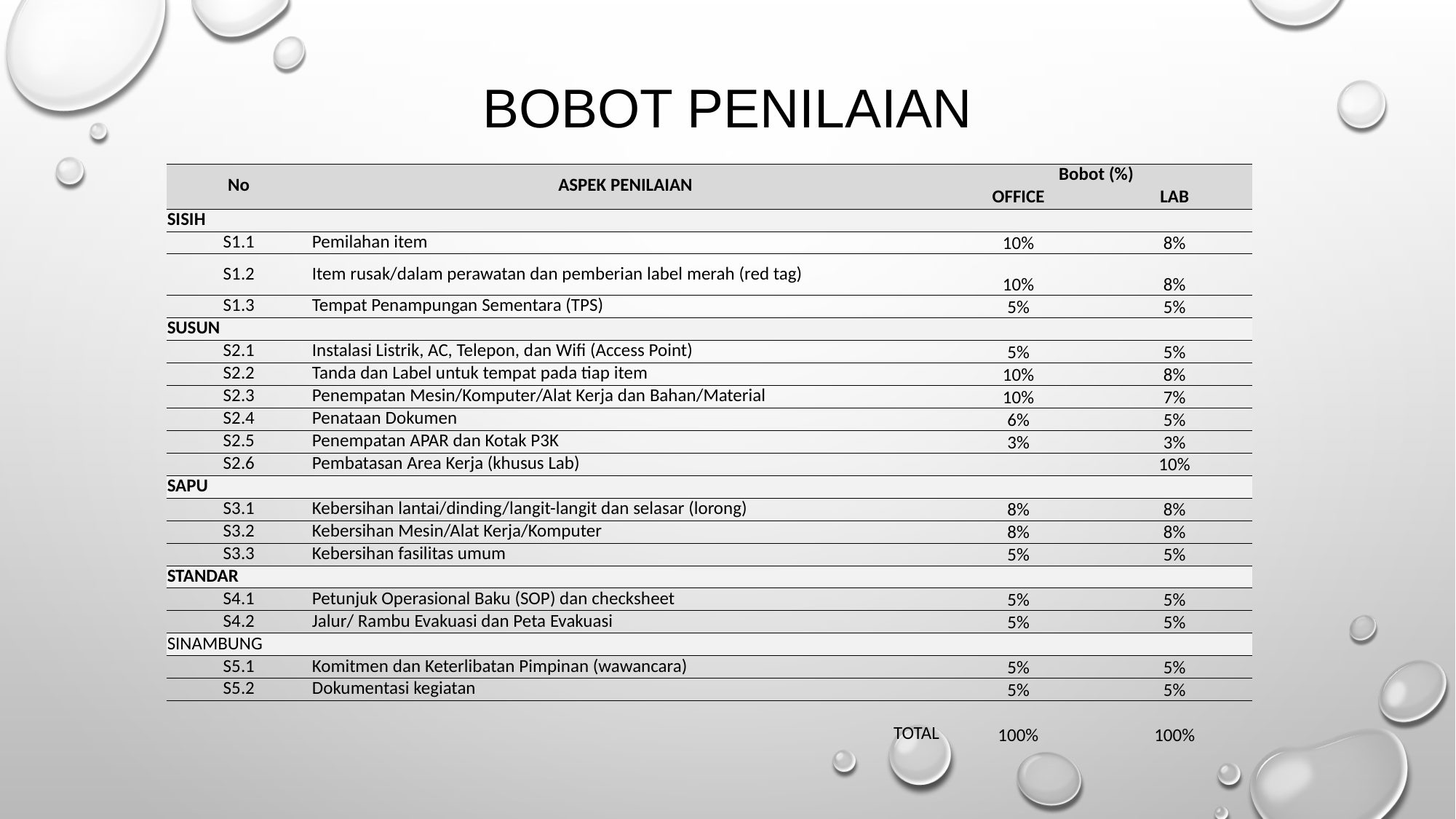

# BOBOT PENILAIAN
| No | ASPEK PENILAIAN | Bobot (%) |  |
| --- | --- | --- | --- |
|  |  | OFFICE | LAB |
| SISIH |  |  |  |
| S1.1 | Pemilahan item | 10% | 8% |
| S1.2 | Item rusak/dalam perawatan dan pemberian label merah (red tag) | 10% | 8% |
| S1.3 | Tempat Penampungan Sementara (TPS) | 5% | 5% |
| SUSUN |  |  |  |
| S2.1 | Instalasi Listrik, AC, Telepon, dan Wifi (Access Point) | 5% | 5% |
| S2.2 | Tanda dan Label untuk tempat pada tiap item | 10% | 8% |
| S2.3 | Penempatan Mesin/Komputer/Alat Kerja dan Bahan/Material | 10% | 7% |
| S2.4 | Penataan Dokumen | 6% | 5% |
| S2.5 | Penempatan APAR dan Kotak P3K | 3% | 3% |
| S2.6 | Pembatasan Area Kerja (khusus Lab) |  | 10% |
| SAPU |  |  |  |
| S3.1 | Kebersihan lantai/dinding/langit-langit dan selasar (lorong) | 8% | 8% |
| S3.2 | Kebersihan Mesin/Alat Kerja/Komputer | 8% | 8% |
| S3.3 | Kebersihan fasilitas umum | 5% | 5% |
| STANDAR |  |  |  |
| S4.1 | Petunjuk Operasional Baku (SOP) dan checksheet | 5% | 5% |
| S4.2 | Jalur/ Rambu Evakuasi dan Peta Evakuasi | 5% | 5% |
| SINAMBUNG |  |  |  |
| S5.1 | Komitmen dan Keterlibatan Pimpinan (wawancara) | 5% | 5% |
| S5.2 | Dokumentasi kegiatan | 5% | 5% |
|  |  |  |  |
|  | TOTAL | 100% | 100% |